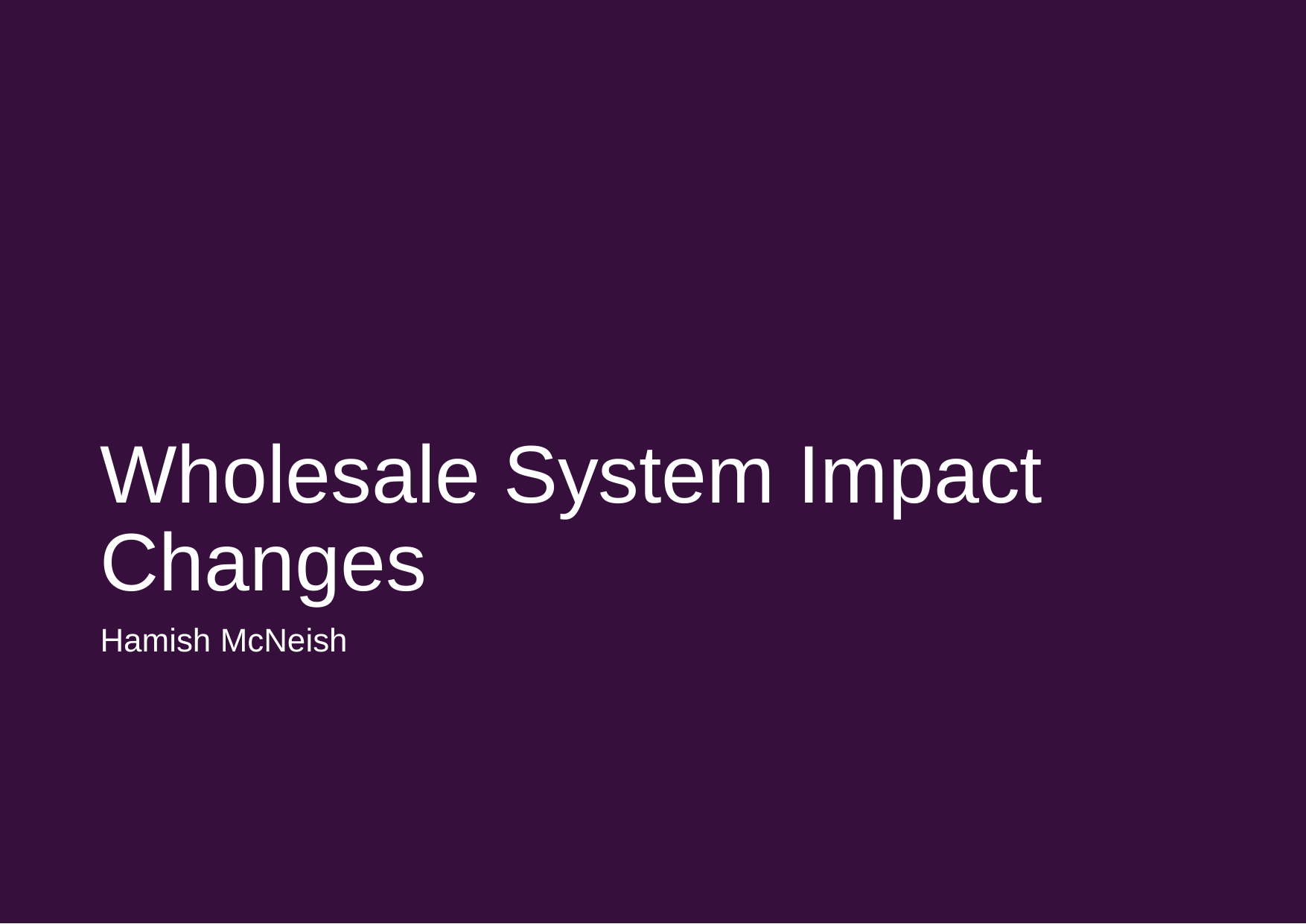

# Wholesale System Impact Changes
Hamish McNeish